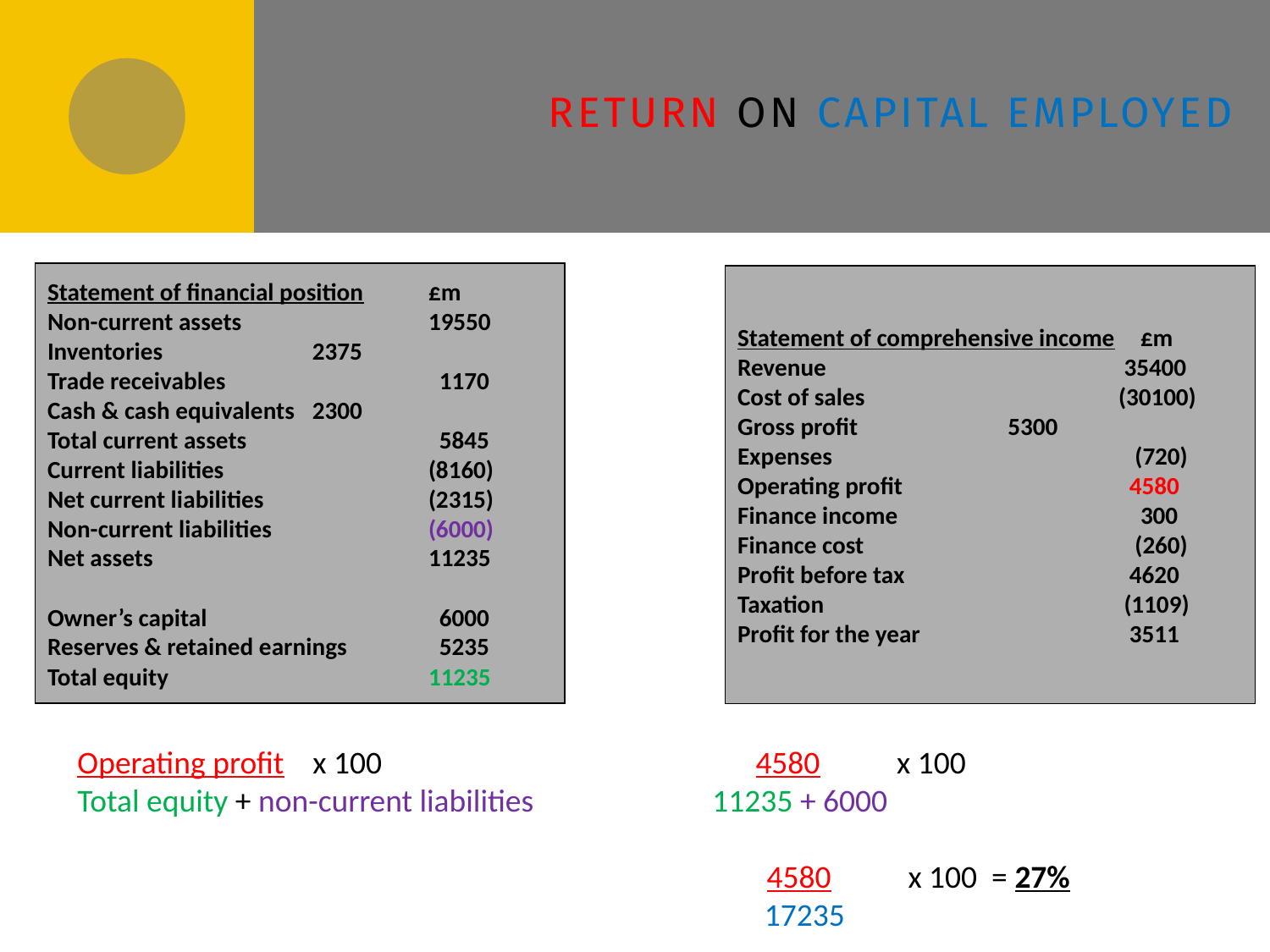

# Return on capital employed
Statement of financial position	£m
Non-current assets 		19550
Inventories		  2375
Trade receivables		  1170
Cash & cash equivalents	  2300
Total current assets		  5845
Current liabilities		(8160)
Net current liabilities		(2315)
Non-current liabilities		(6000)
Net assets			11235

Owner’s capital		  6000
Reserves & retained earnings	  5235
Total equity			11235
Statement of comprehensive income	    £m
Revenue			 35400
Cost of sales		(30100)
Gross profit		   5300
Expenses			   (720)
Operating profit		  4580
Finance income		    300
Finance cost			   (260)
Profit before tax		  4620
Taxation			 (1109)
Profit for the year		  3511
Operating profit    x 100			      4580	        x 100
Total equity + non-current liabilities		11235 + 6000

        				    4580	      x 100  = 27%
                                           17235